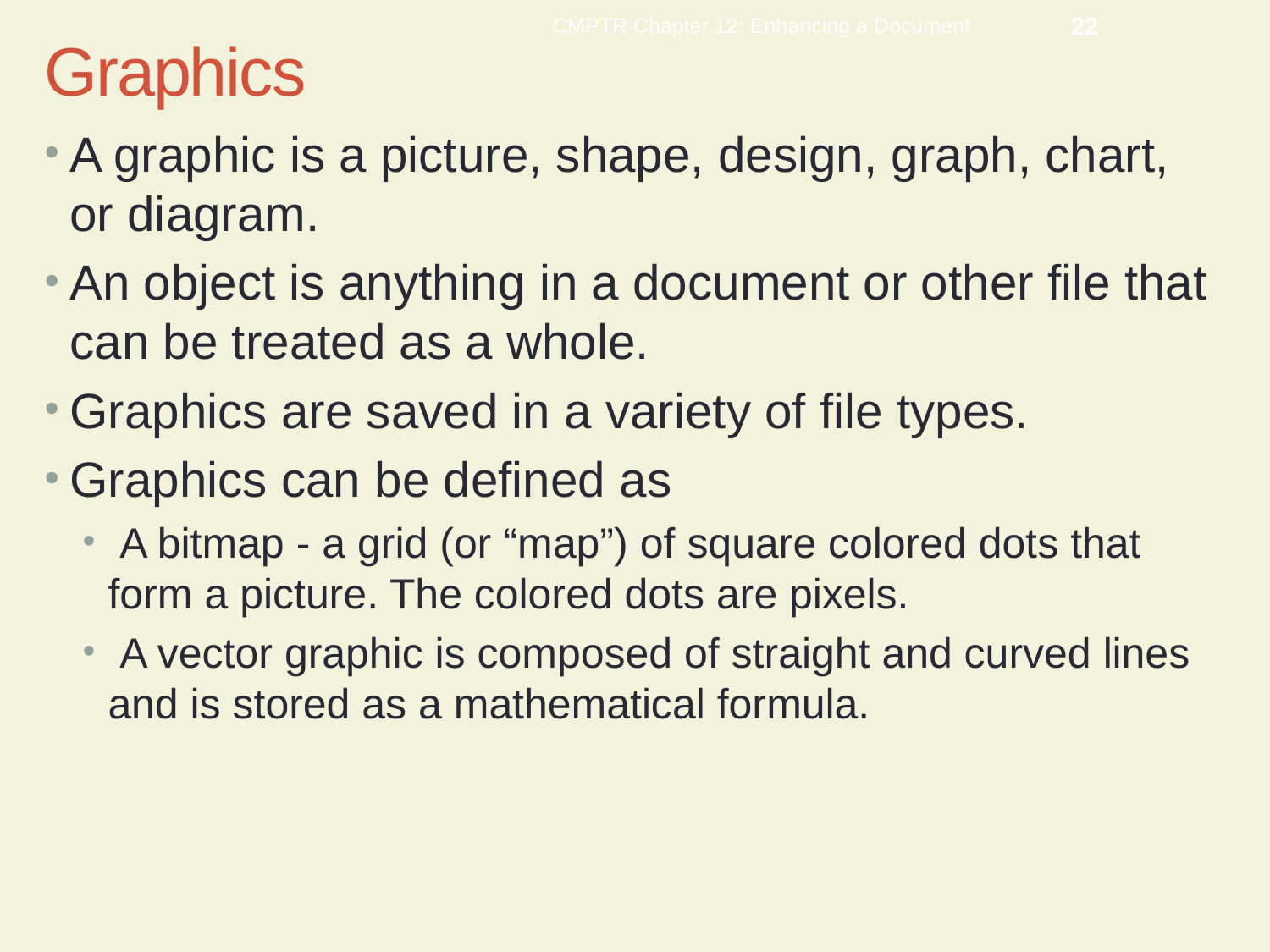

CMPTR Chapter 12: Enhancing a Document
22
Graphics
A graphic is a picture, shape, design, graph, chart, or diagram.
An object is anything in a document or other file that can be treated as a whole.
Graphics are saved in a variety of file types.
Graphics can be defined as
 A bitmap - a grid (or “map”) of square colored dots that form a picture. The colored dots are pixels.
 A vector graphic is composed of straight and curved lines and is stored as a mathematical formula.